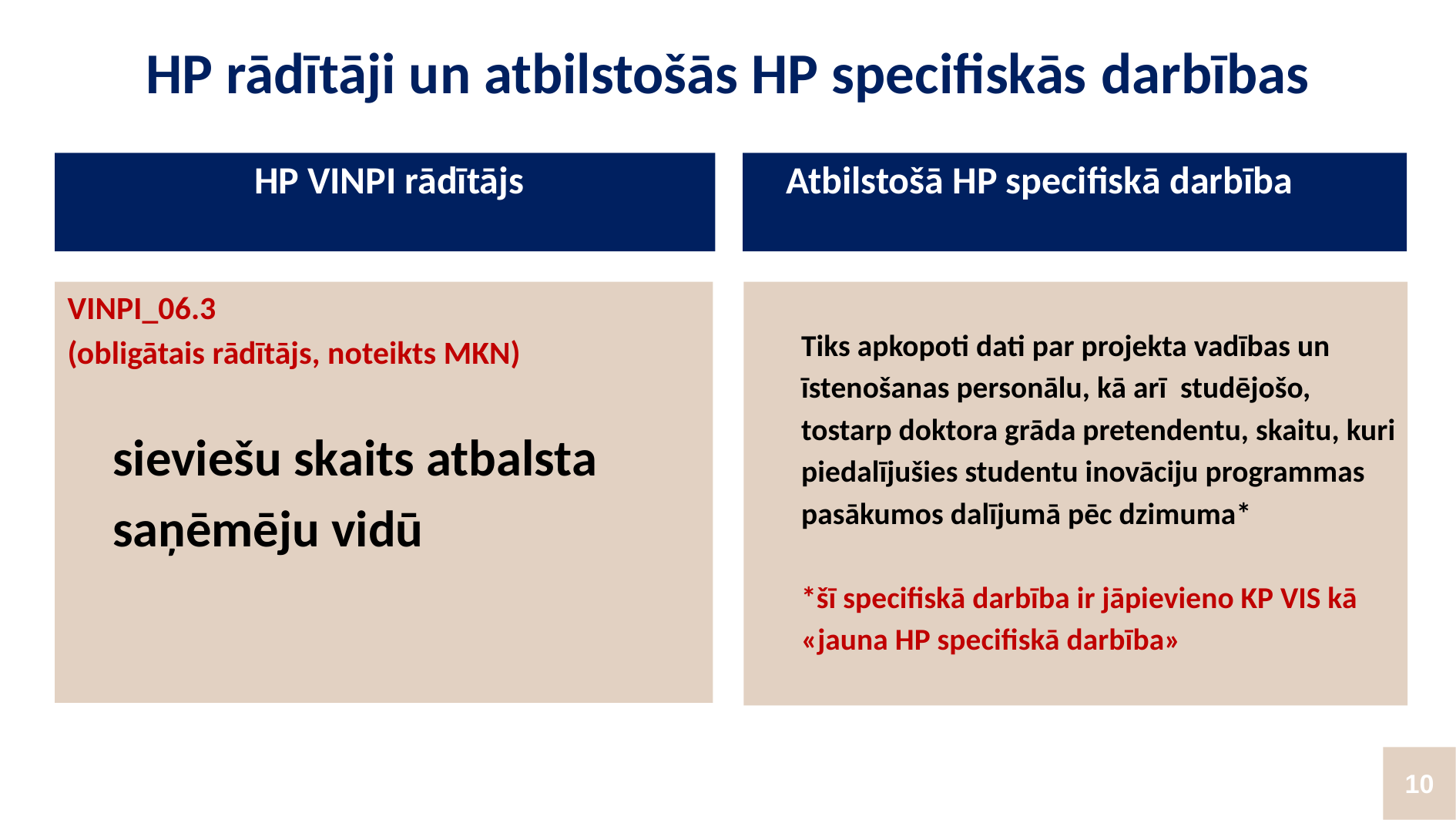

# HP rādītāji un atbilstošās HP specifiskās darbības
 HP VINPI rādītājs

     Atbilstošā HP specifiskā darbība

VINPI_06.3
(obligātais rādītājs, noteikts MKN)

sieviešu skaits atbalsta saņēmēju vidū

Tiks apkopoti dati par projekta vadības un īstenošanas personālu, kā arī  studējošo, tostarp doktora grāda pretendentu, skaitu, kuri piedalījušies studentu inovāciju programmas pasākumos dalījumā pēc dzimuma*

*šī specifiskā darbība ir jāpievieno KP VIS kā «jauna HP specifiskā darbība»
10